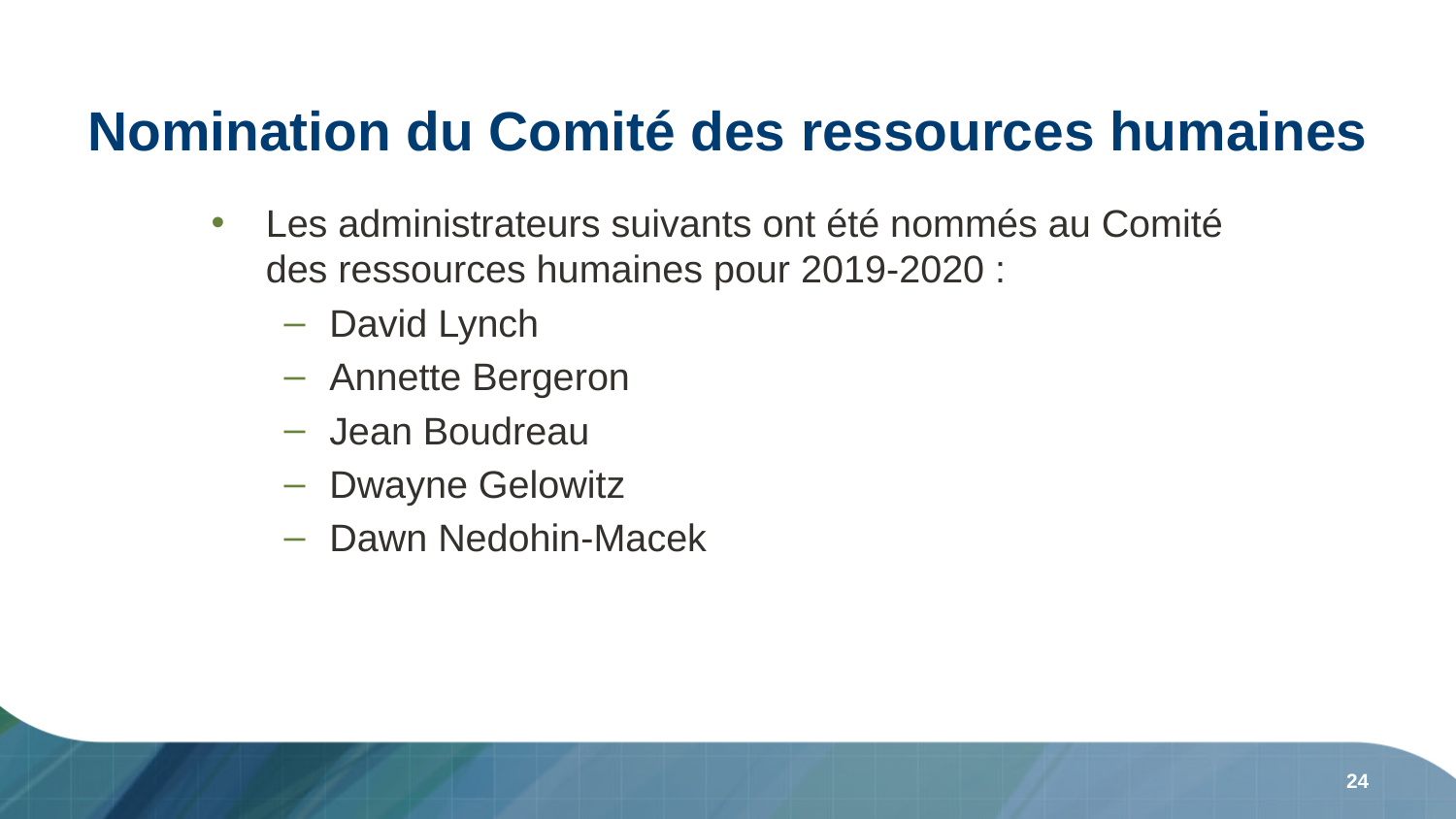

# Nomination du Comité des ressources humaines
Les administrateurs suivants ont été nommés au Comité des ressources humaines pour 2019-2020 :
David Lynch
Annette Bergeron
Jean Boudreau
Dwayne Gelowitz
Dawn Nedohin-Macek

24